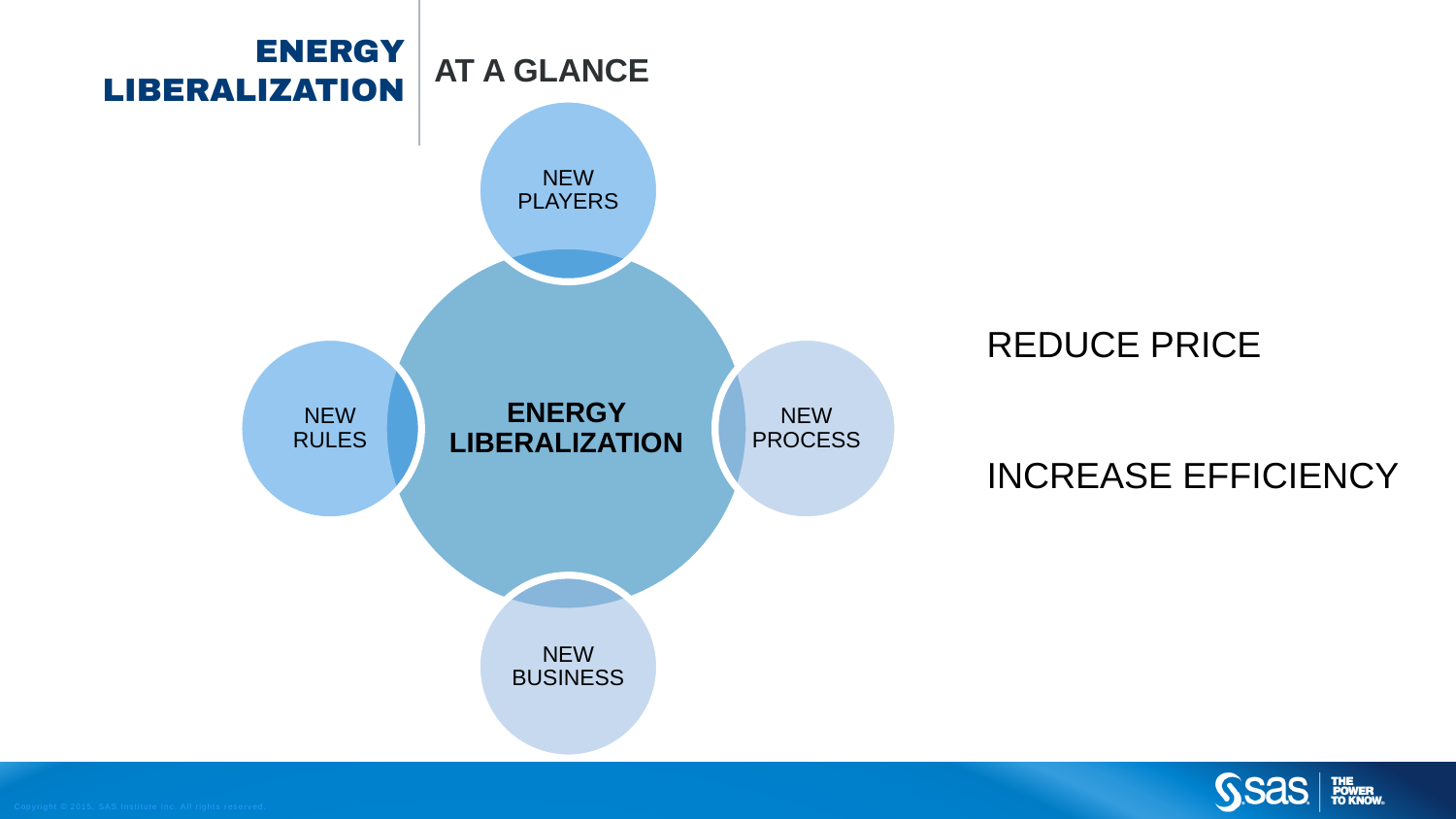

# Energy liberalization
At a glance
ENERGY LIBERALIZATION
NEW PLAYERS
NEW PROCESS
NEW BUSINESS
NEW RULES
REDUCE PRICE

INCREASE EFFICIENCY